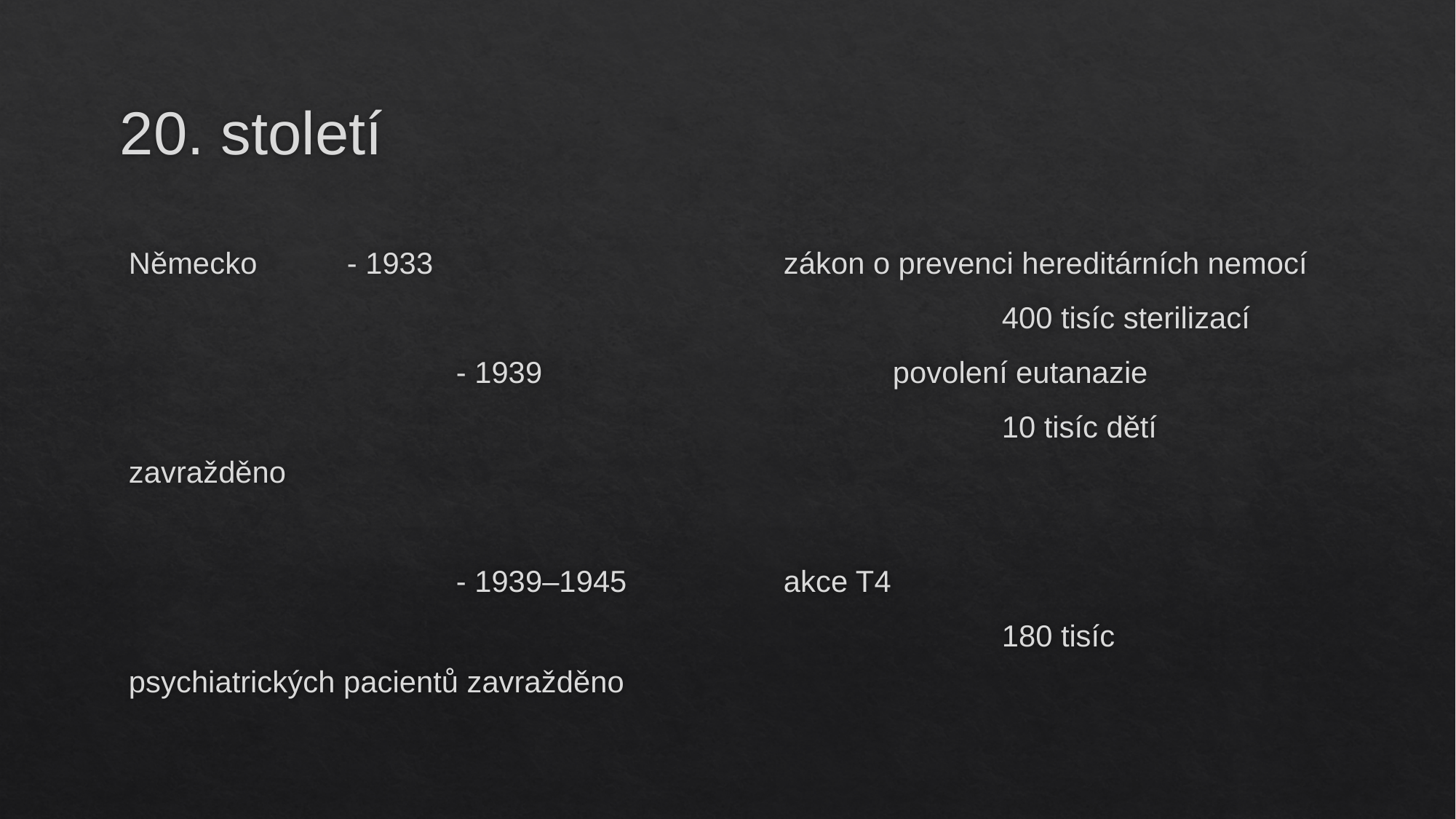

# 20. století
Německo	- 1933				zákon o prevenci hereditárních nemocí
								400 tisíc sterilizací
			- 1939				povolení eutanazie
								10 tisíc dětí zavražděno

			- 1939–1945		akce T4
								180 tisíc psychiatrických pacientů zavražděno